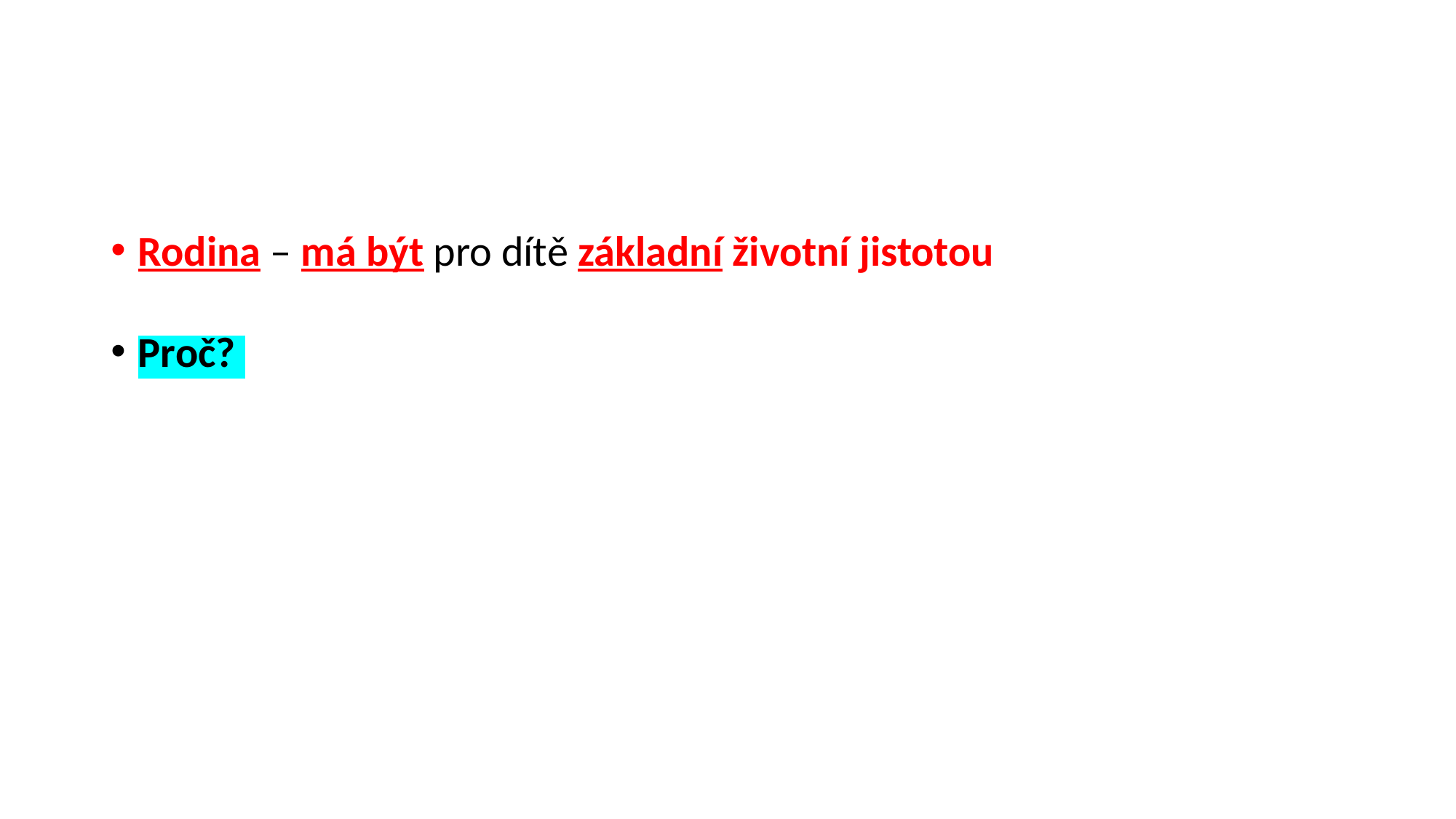

#
Rodina – má být pro dítě základní životní jistotou

Proč?